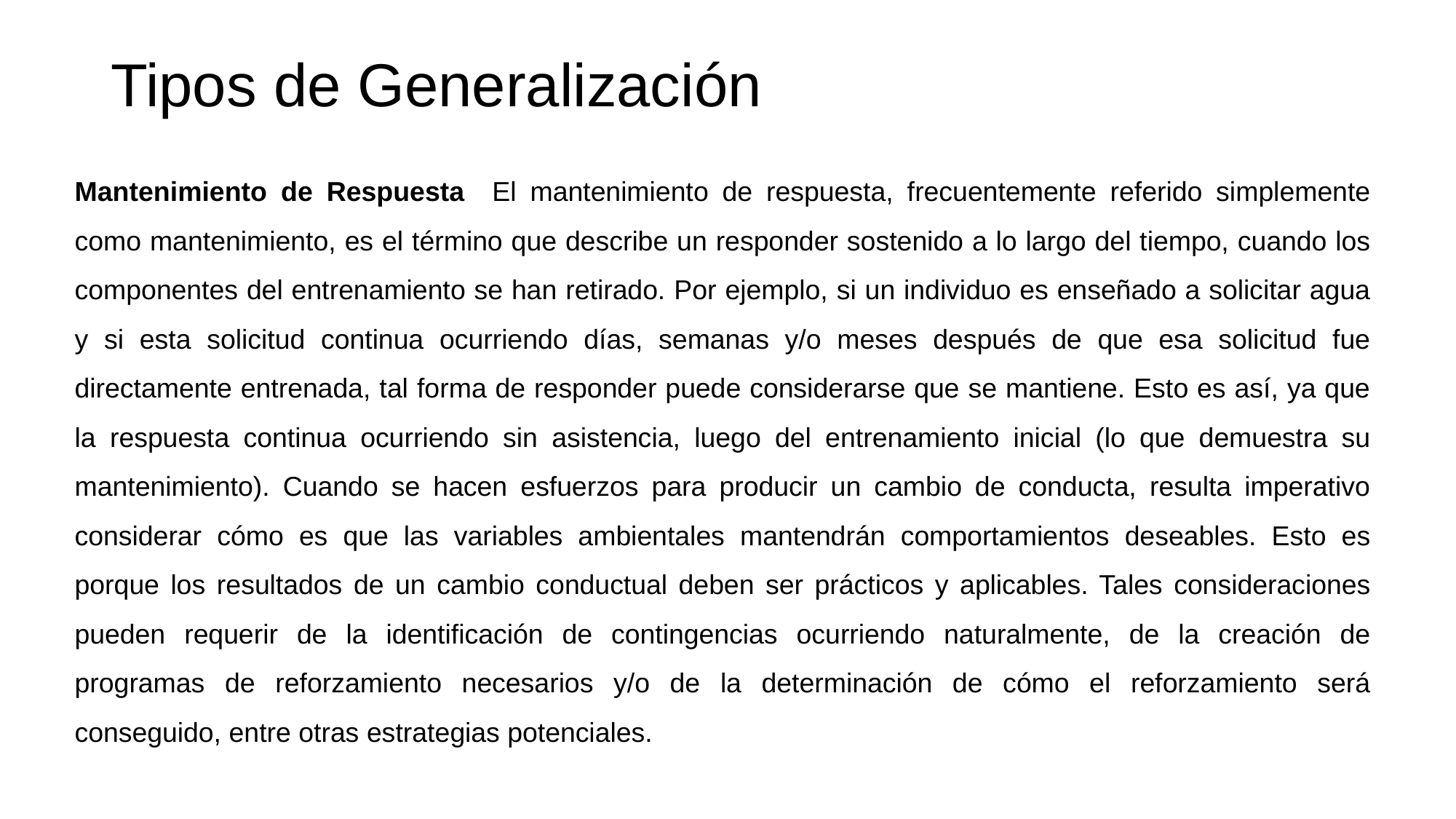

# Tipos de Generalización
Mantenimiento de Respuesta  El mantenimiento de respuesta, frecuentemente referido simplemente como mantenimiento, es el término que describe un responder sostenido a lo largo del tiempo, cuando los componentes del entrenamiento se han retirado. Por ejemplo, si un individuo es enseñado a solicitar agua y si esta solicitud continua ocurriendo días, semanas y/o meses después de que esa solicitud fue directamente entrenada, tal forma de responder puede considerarse que se mantiene. Esto es así, ya que la respuesta continua ocurriendo sin asistencia, luego del entrenamiento inicial (lo que demuestra su mantenimiento). Cuando se hacen esfuerzos para producir un cambio de conducta, resulta imperativo considerar cómo es que las variables ambientales mantendrán comportamientos deseables. Esto es porque los resultados de un cambio conductual deben ser prácticos y aplicables. Tales consideraciones pueden requerir de la identificación de contingencias ocurriendo naturalmente, de la creación de programas de reforzamiento necesarios y/o de la determinación de cómo el reforzamiento será conseguido, entre otras estrategias potenciales.